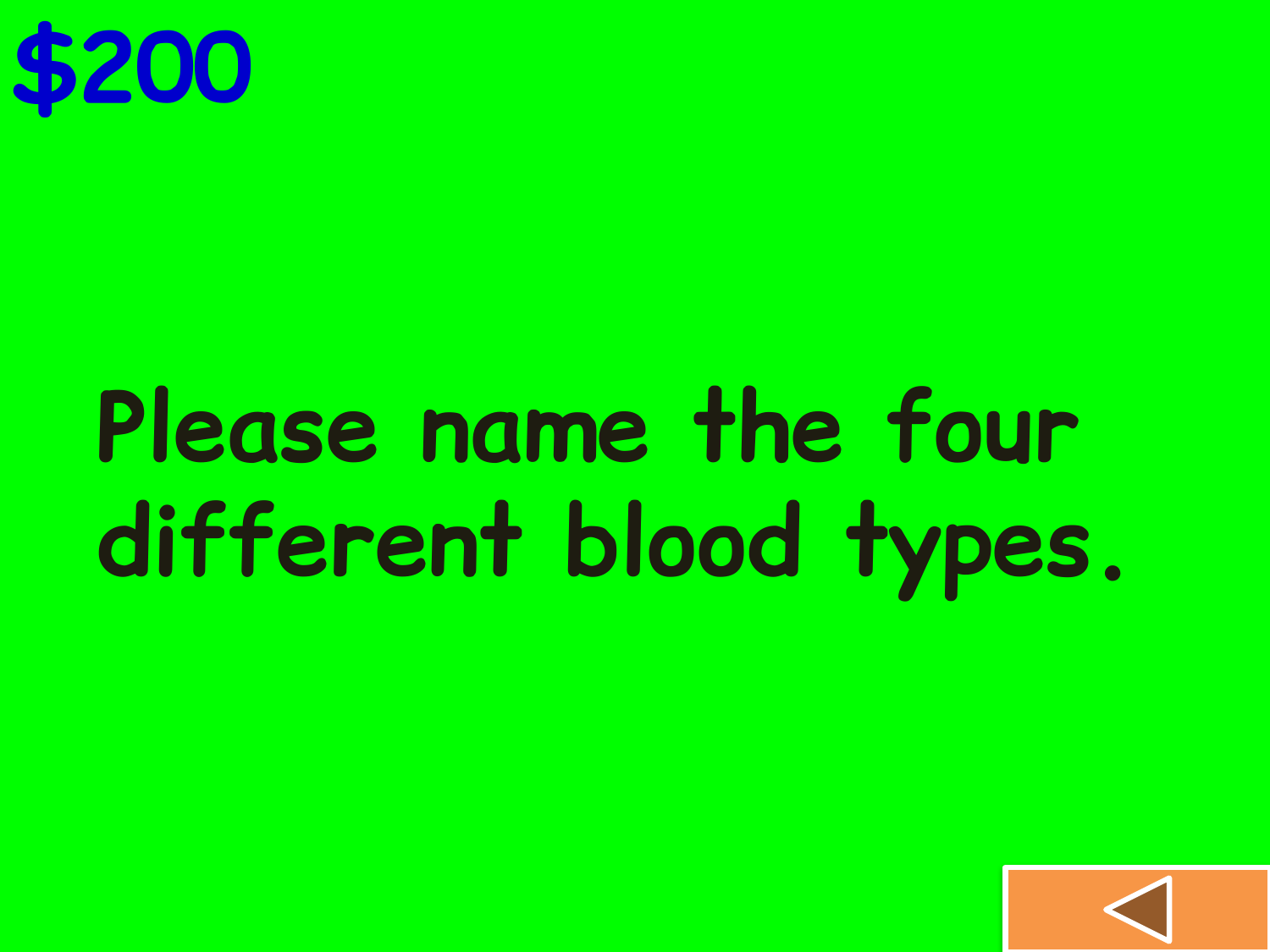

$200
Please name the four different blood types.